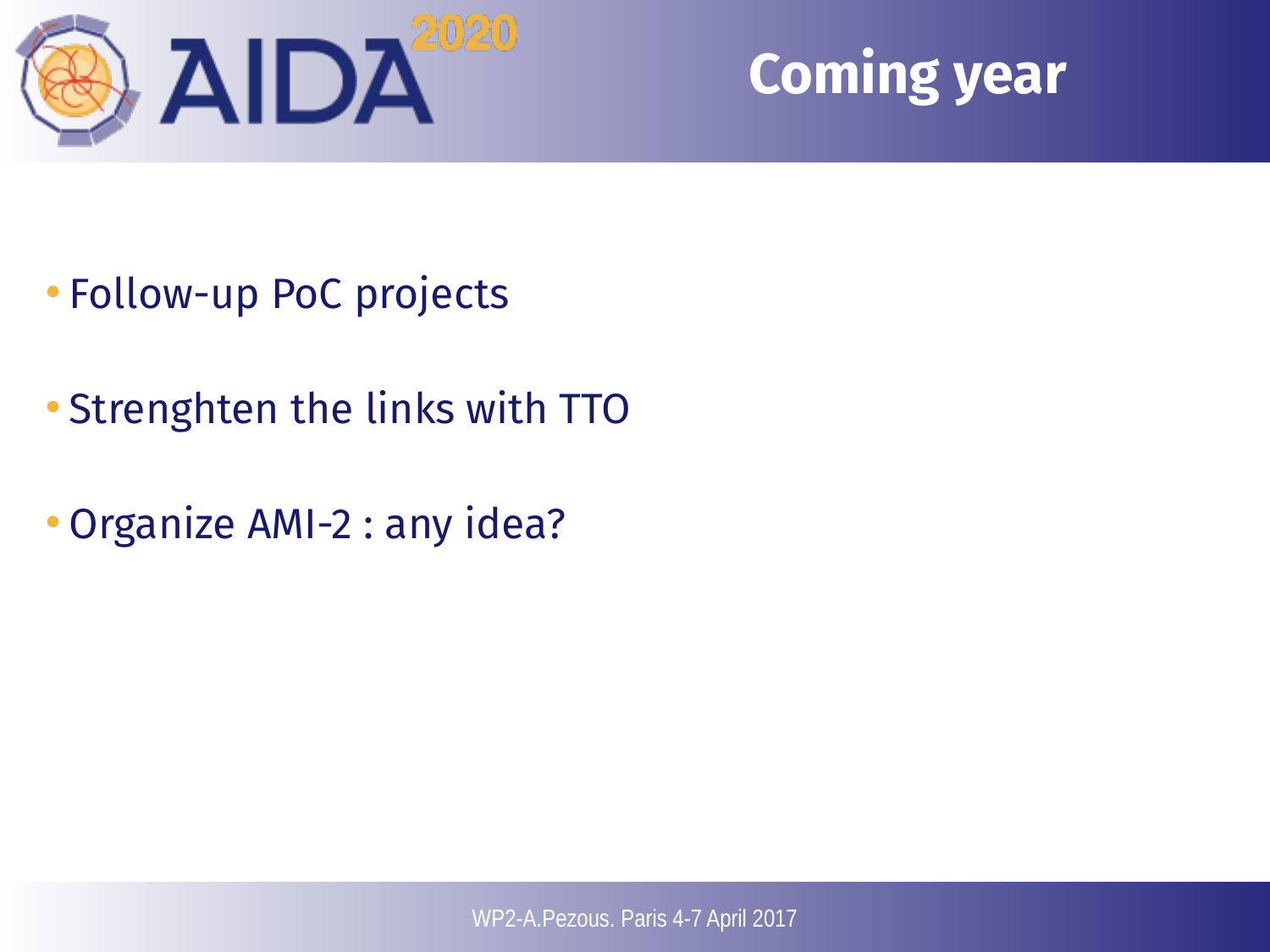

# Coming year
Follow-up PoC projects
Strenghten the links with TTO
Organize AMI-2 : any idea?

WP2-A.Pezous. Paris 4-7 April 2017
22